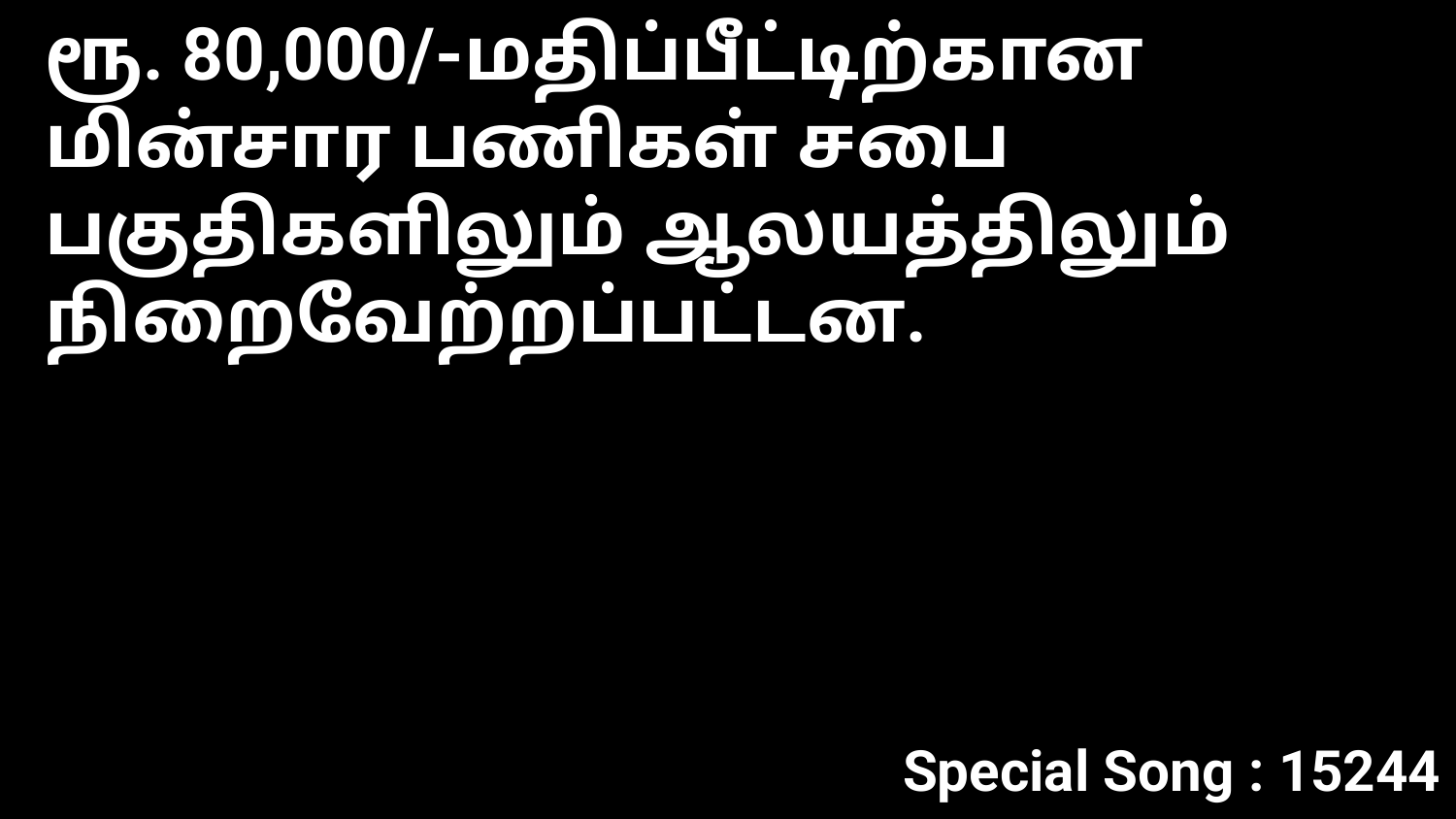

ரூ. 80,000/-மதிப்பீட்டிற்கான மின்சார பணிகள் சபை பகுதிகளிலும் ஆலயத்திலும் நிறைவேற்றப்பட்டன.

Special Song : 15244